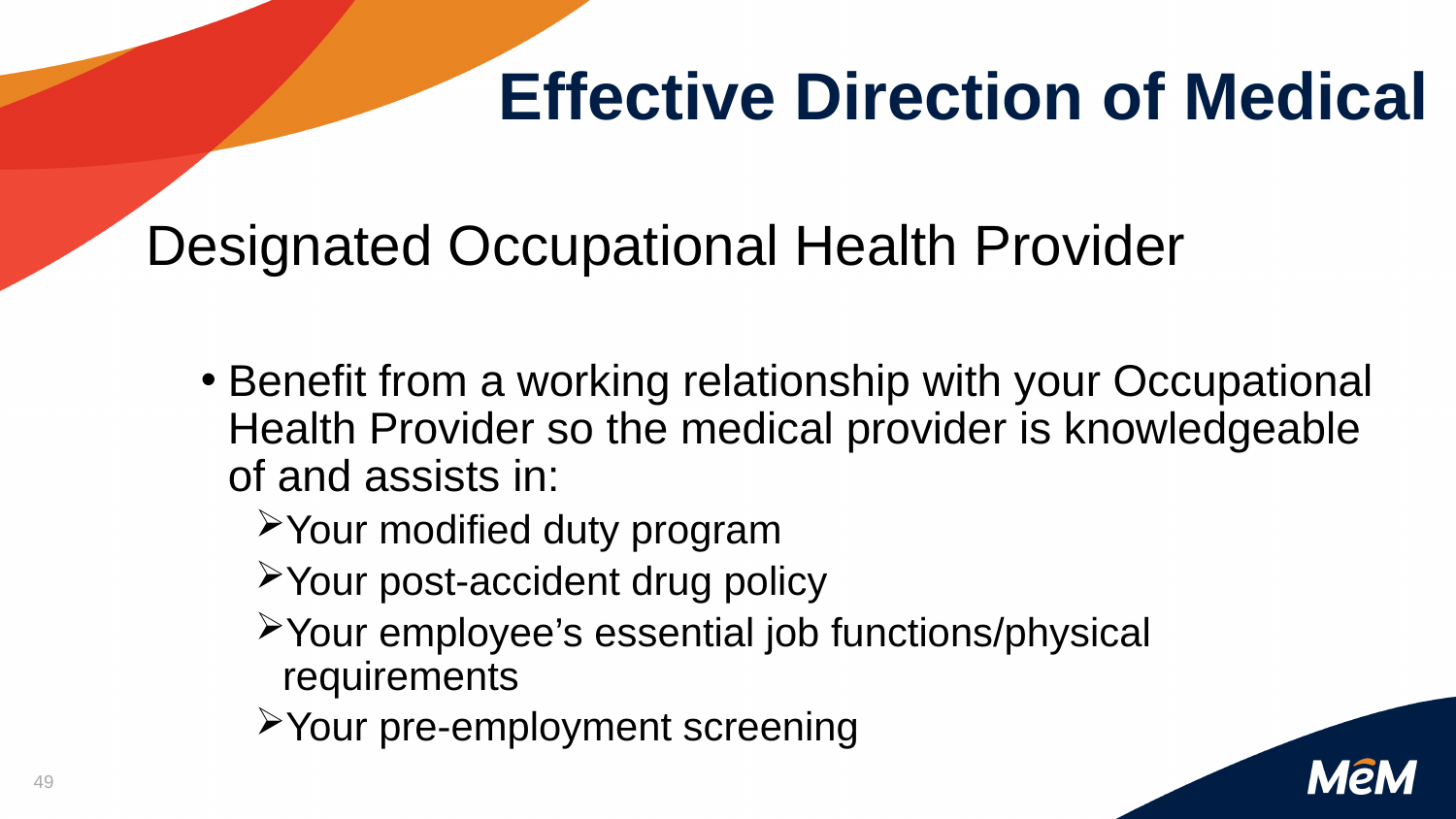

# Effective Direction of Medical
Designated Occupational Health Provider

Benefit from a working relationship with your Occupational Health Provider so the medical provider is knowledgeable of and assists in:
Your modified duty program
Your post-accident drug policy
Your employee’s essential job functions/physical requirements
Your pre-employment screening